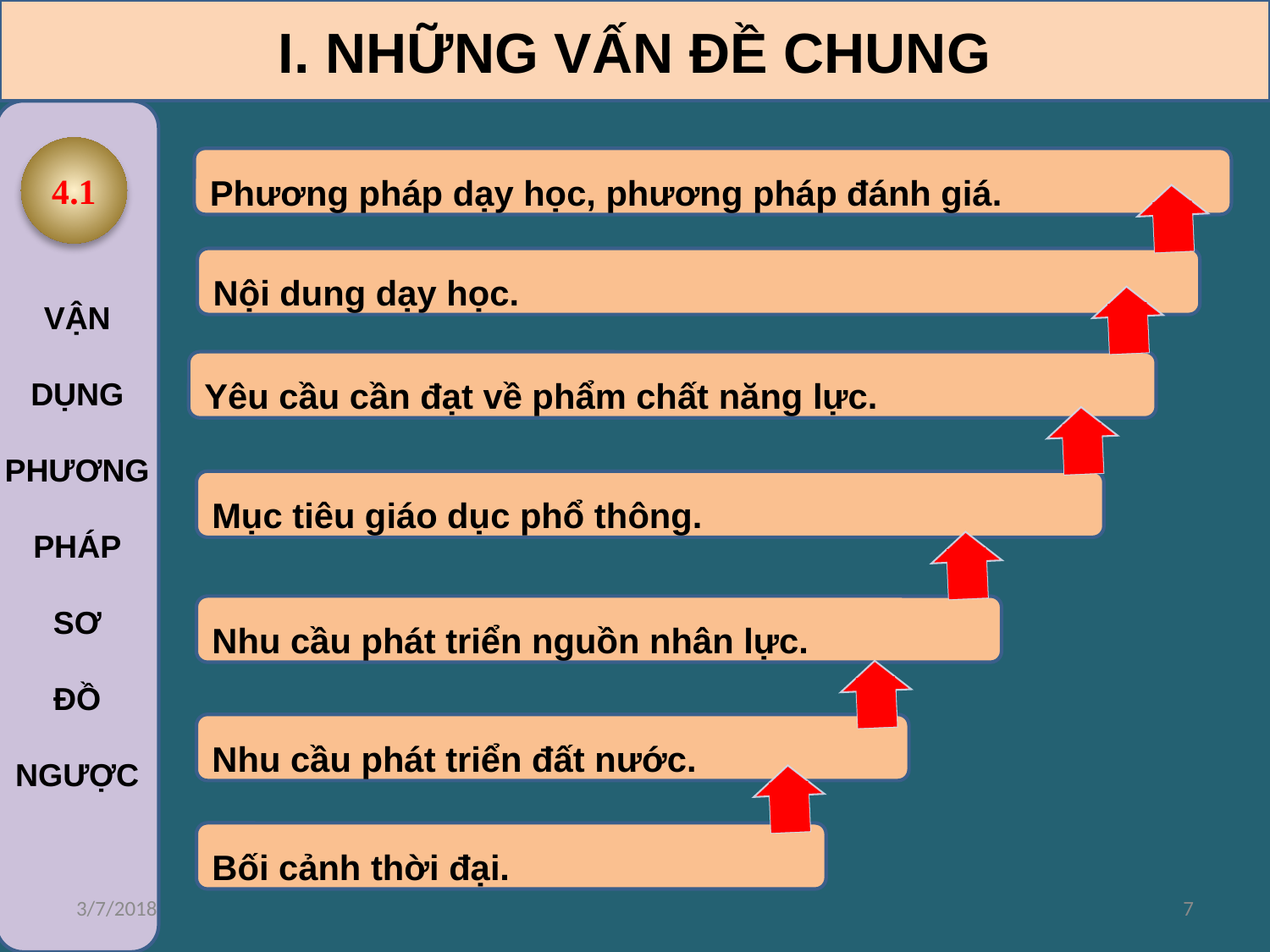

I. NHỮNG VẤN ĐỀ CHUNG

VẬN

DỤNG
 PHƯƠNG

PHÁP

SƠ

ĐỒ

NGƯỢC
4.1
Phương pháp dạy học, phương pháp đánh giá.

Nội dung dạy học.

Yêu cầu cần đạt về phẩm chất năng lực.

Mục tiêu giáo dục phổ thông.

Nhu cầu phát triển nguồn nhân lực.

Nhu cầu phát triển đất nước.

Bối cảnh thời đại.
3/7/2018
7